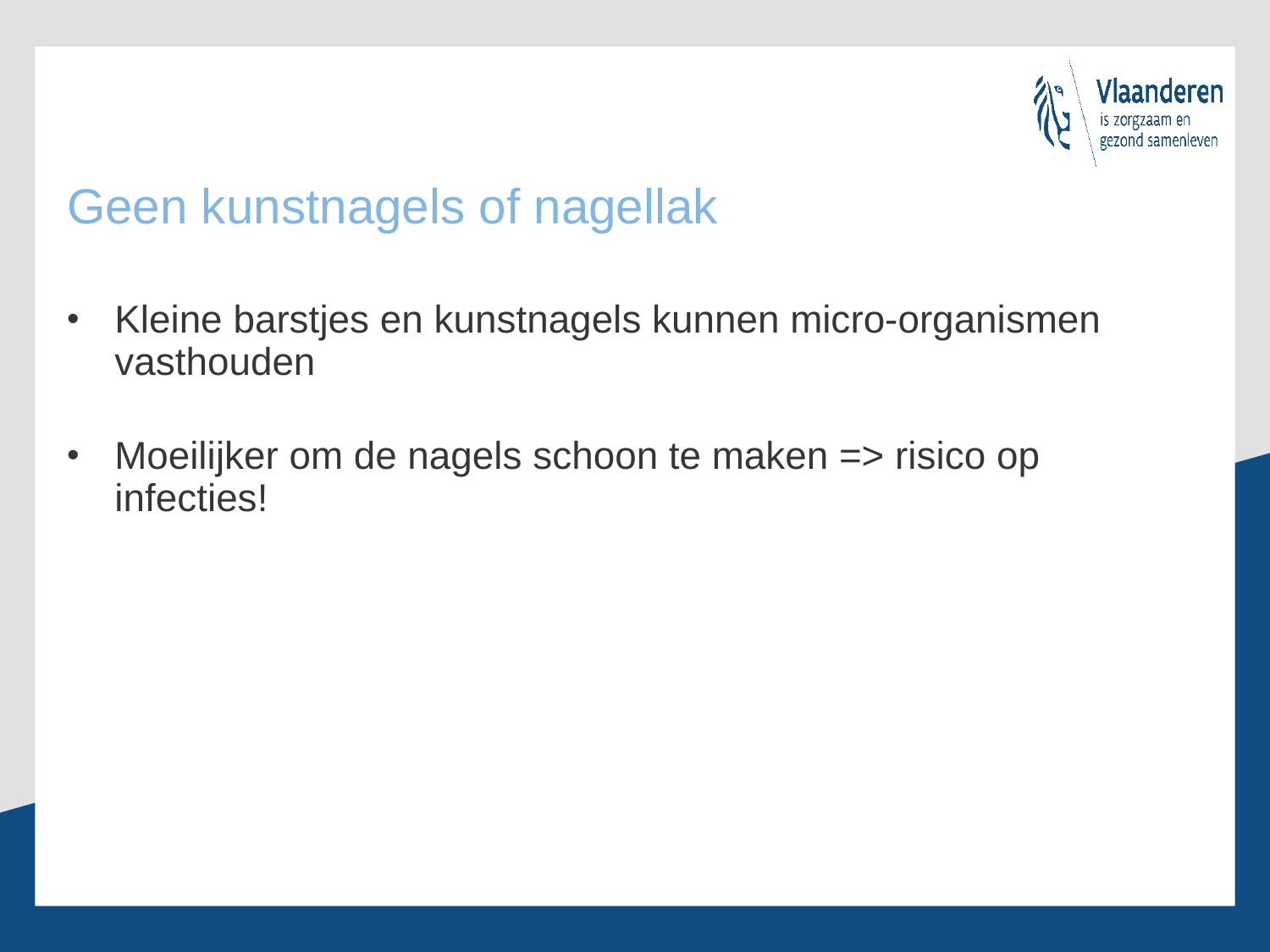

# Geen kunstnagels of nagellak
Kleine barstjes en kunstnagels kunnen micro-organismen vasthouden

Moeilijker om de nagels schoon te maken => risico op infecties!